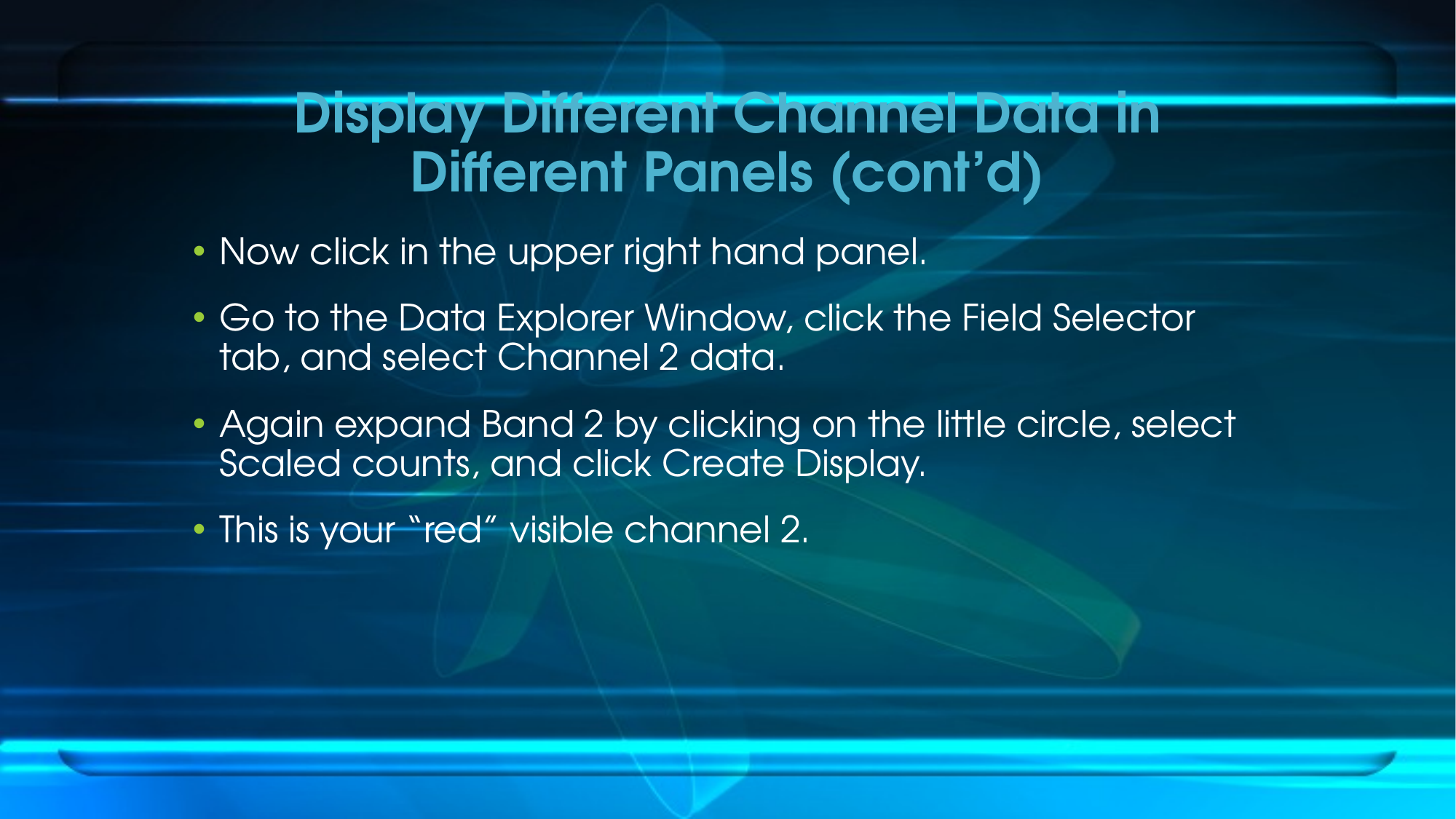

# Display Different Channel Data in Different Panels (cont’d)
Now click in the upper right hand panel.
Go to the Data Explorer Window, click the Field Selector tab, and select Channel 2 data.
Again expand Band 2 by clicking on the little circle, select Scaled counts, and click Create Display.
This is your “red” visible channel 2.